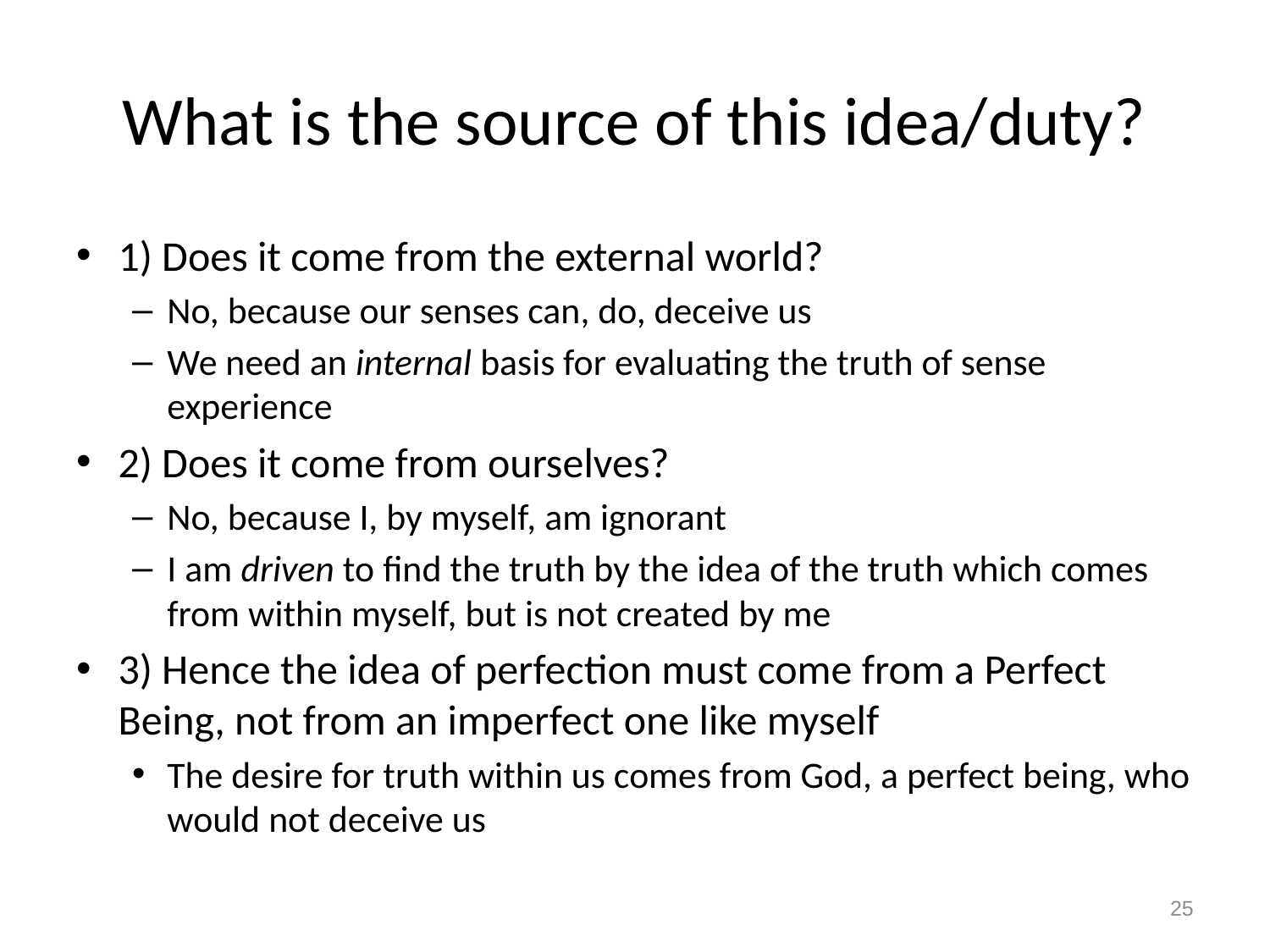

# What is the source of this idea/duty?
1) Does it come from the external world?
No, because our senses can, do, deceive us
We need an internal basis for evaluating the truth of sense experience
2) Does it come from ourselves?
No, because I, by myself, am ignorant
I am driven to find the truth by the idea of the truth which comes from within myself, but is not created by me
3) Hence the idea of perfection must come from a Perfect Being, not from an imperfect one like myself
The desire for truth within us comes from God, a perfect being, who would not deceive us
25